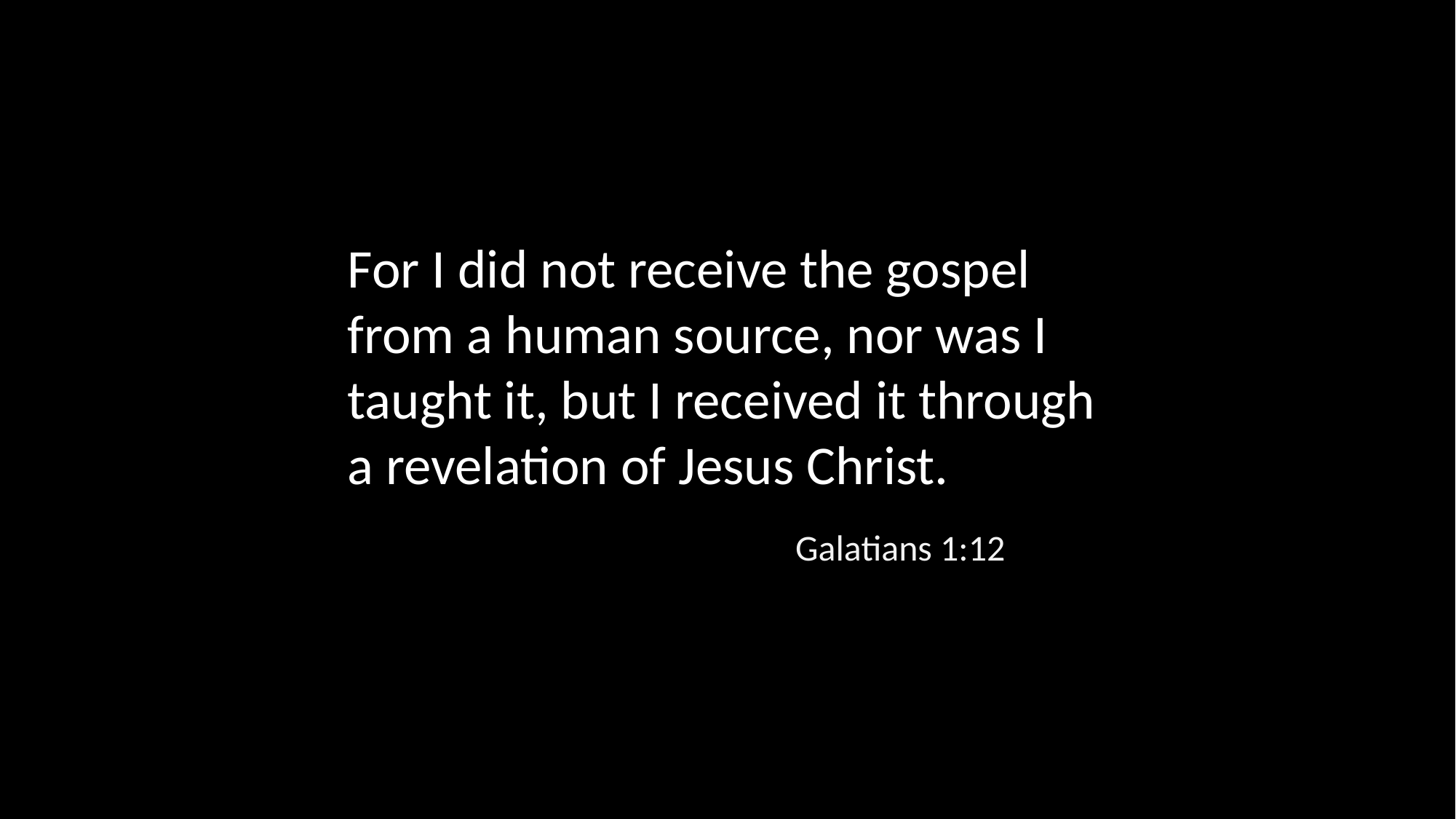

For I did not receive the gospel from a human source, nor was I taught it, but I received it through a revelation of Jesus Christ.
Galatians 1:12